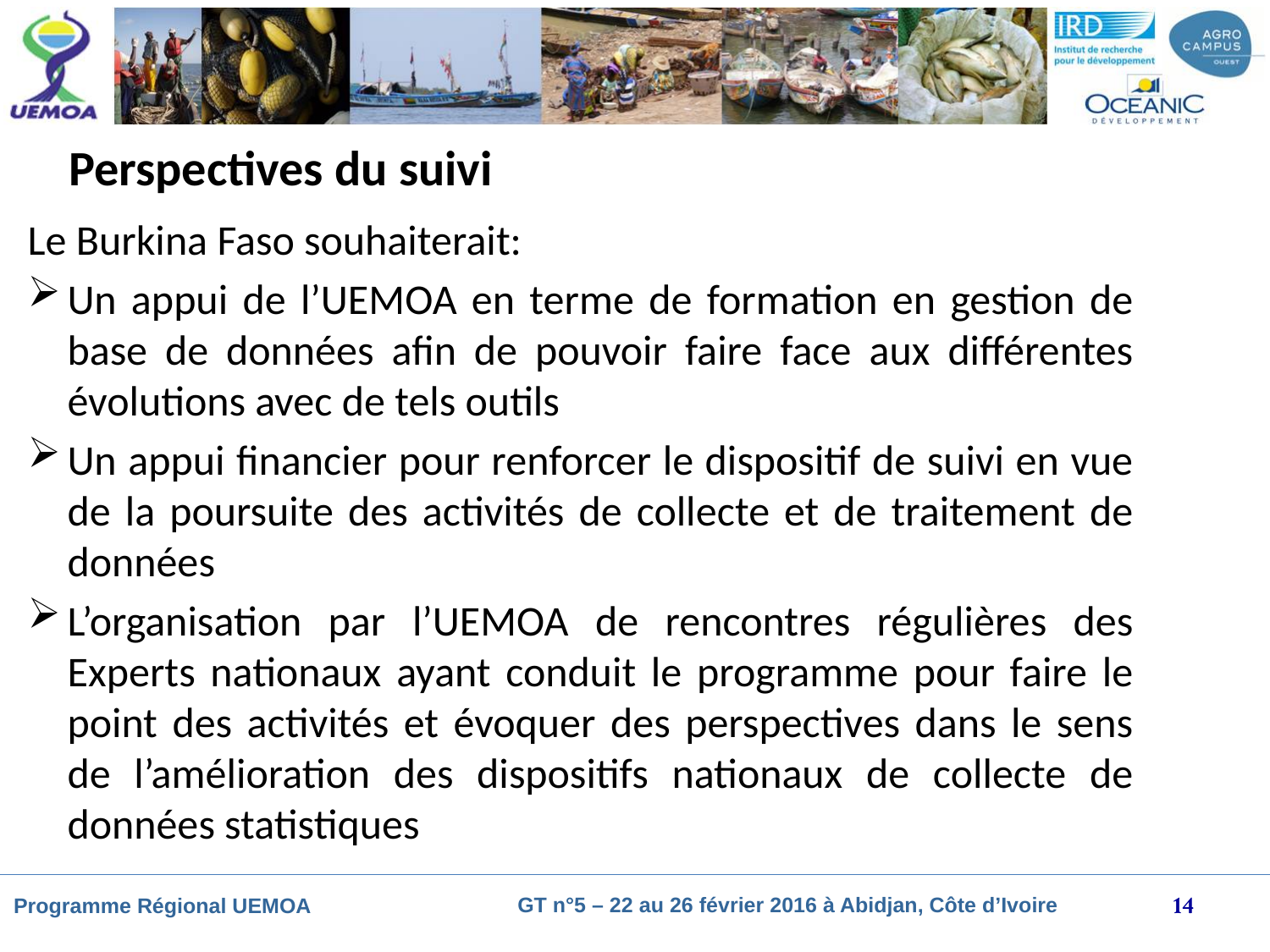

# Perspectives du suivi
Le Burkina Faso souhaiterait:
Un appui de l’UEMOA en terme de formation en gestion de base de données afin de pouvoir faire face aux différentes évolutions avec de tels outils
Un appui financier pour renforcer le dispositif de suivi en vue de la poursuite des activités de collecte et de traitement de données
L’organisation par l’UEMOA de rencontres régulières des Experts nationaux ayant conduit le programme pour faire le point des activités et évoquer des perspectives dans le sens de l’amélioration des dispositifs nationaux de collecte de données statistiques

14
GT n°5 – 22 au 26 février 2016 à Abidjan, Côte d’Ivoire
Programme Régional UEMOA